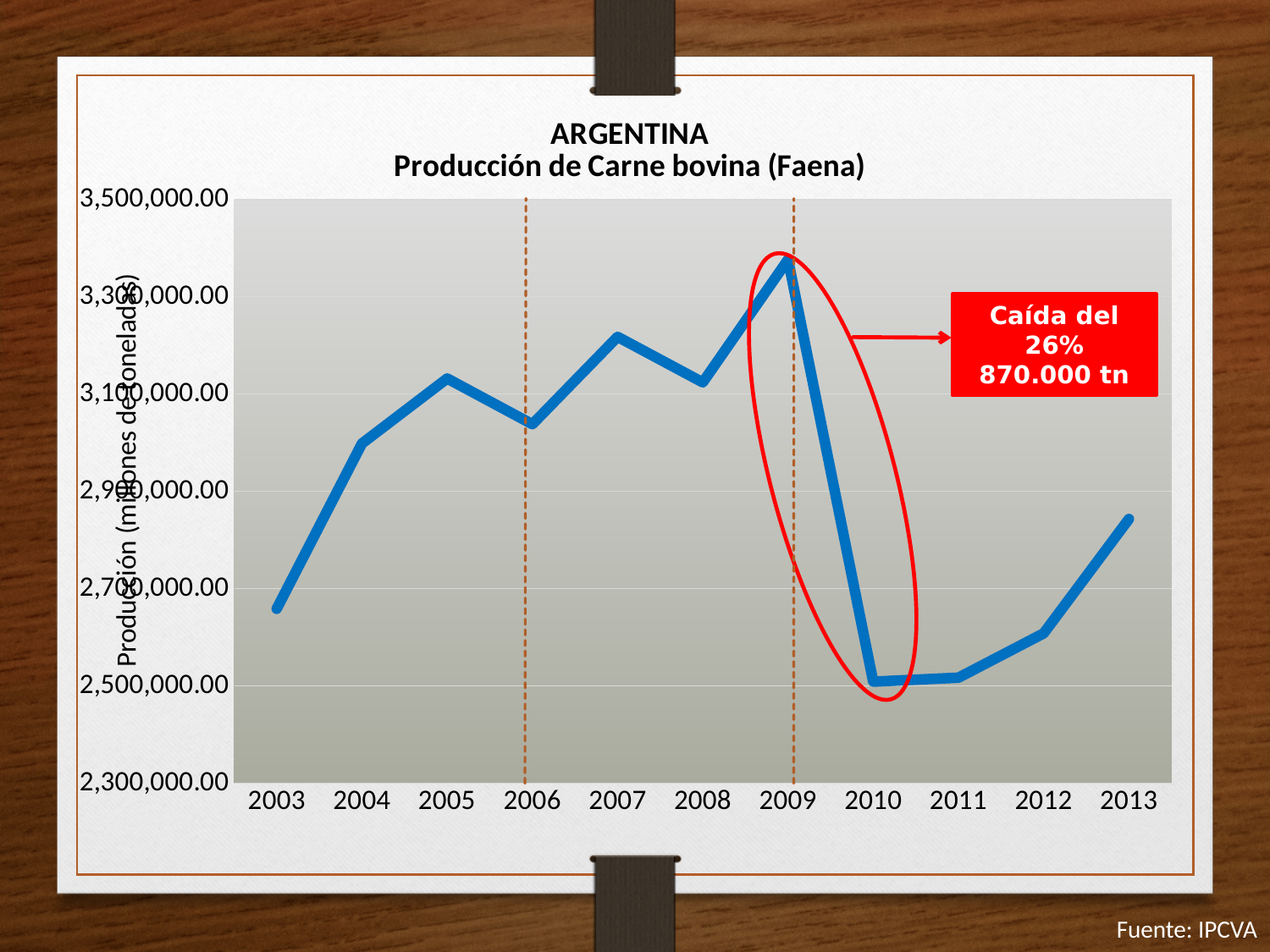

### Chart: ARGENTINA
Producción de Carne bovina (Faena)

| Category |  |
|---|---|
| 2003 | 2658455.0 |
| 2004 | 2998283.0 |
| 2005 | 3132012.0 |
| 2006 | 3037974.0 |
| 2007 | 3217604.0 |
| 2008 | 3123933.0 |
| 2009 | 3376389.0 |
| 2010 | 2508654.0 |
| 2011 | 2516793.0 |
| 2012 | 2607894.0 |
| 2013 | 2842933.0 |
Caída del 26%
870.000 tn
Fuente: IPCVA